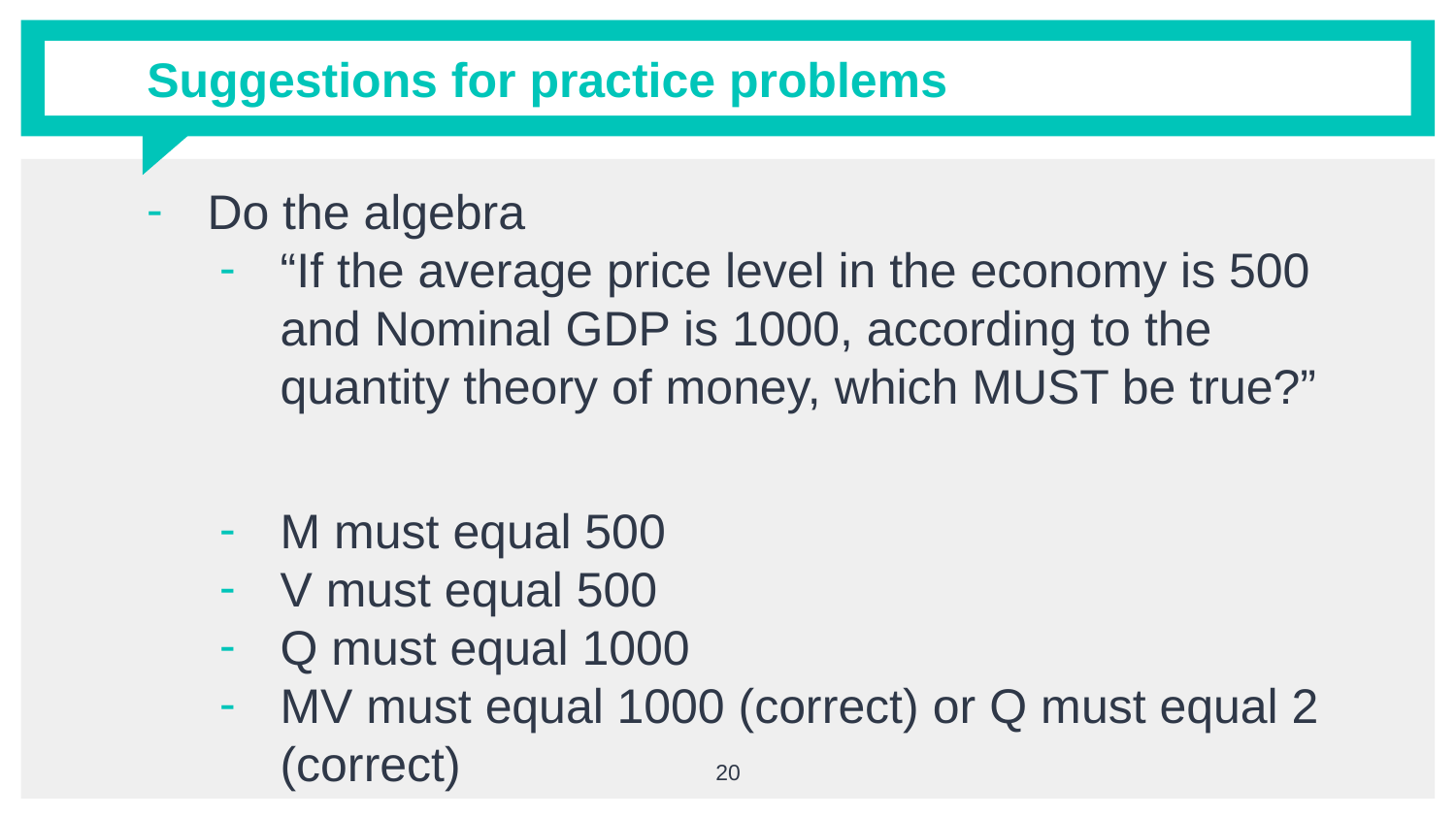

# Suggestions for practice problems
Do the algebra
“If the average price level in the economy is 500 and Nominal GDP is 1000, according to the quantity theory of money, which MUST be true?”

M must equal 500
V must equal 500
Q must equal 1000
MV must equal 1000 (correct) or Q must equal 2 (correct)
20